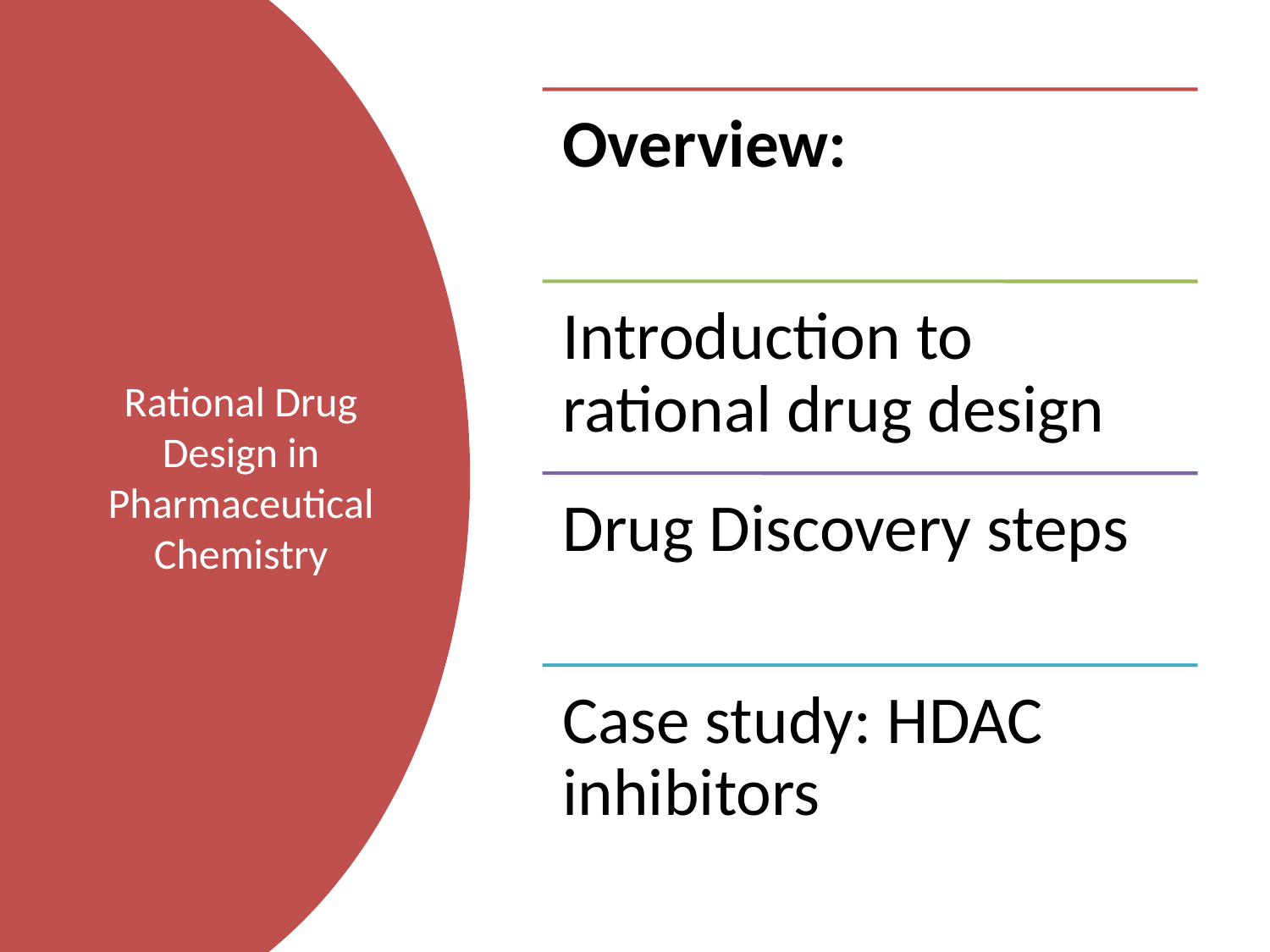

Overview:
Introduction to rational drug design
Drug Discovery steps
Case study: HDAC inhibitors
# Rational Drug Design in Pharmaceutical Chemistry